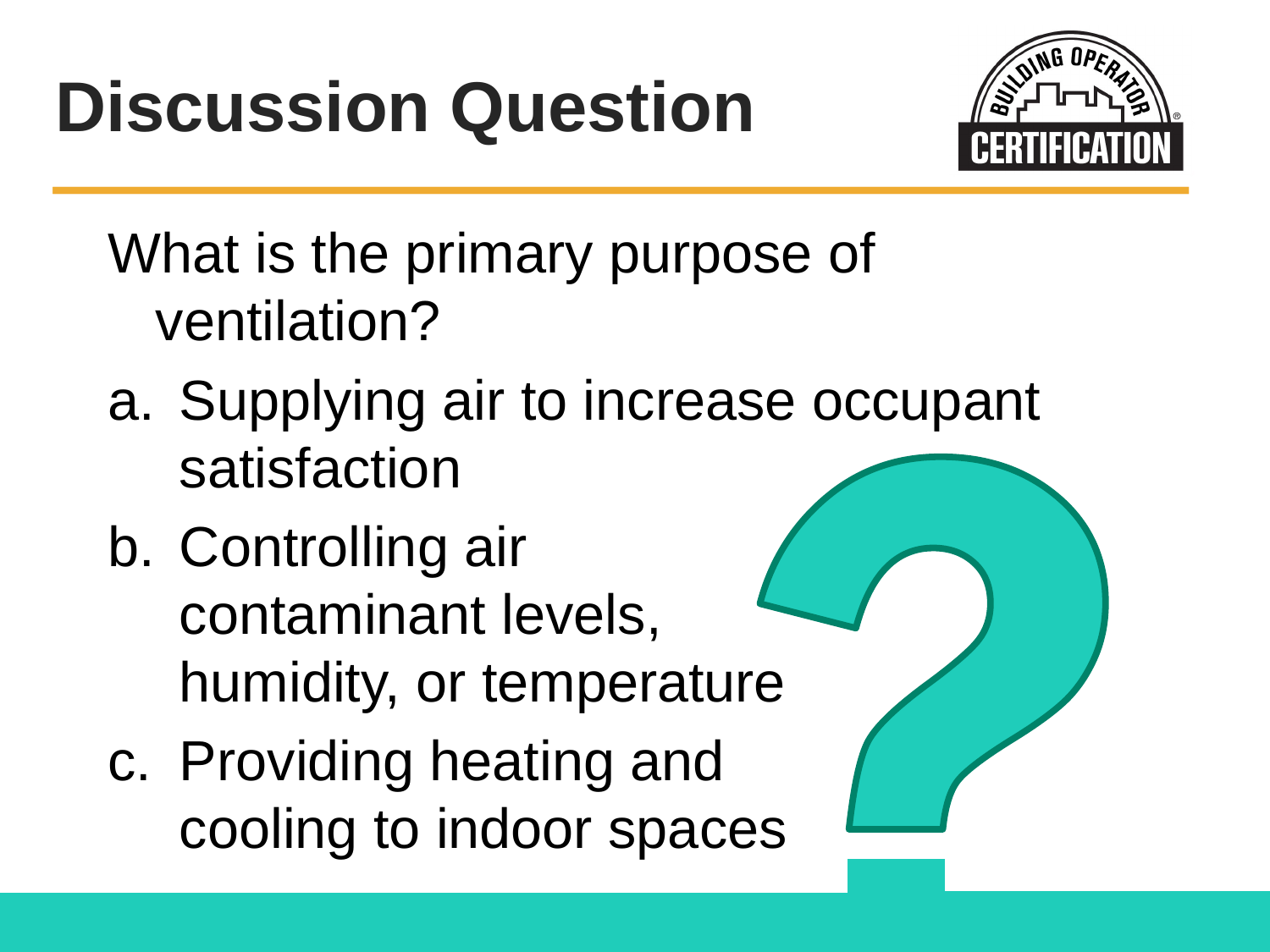

# Discussion Question
What is the primary purpose of ventilation?
Supplying air to increase occupant satisfaction
Controlling air
contaminant levels,
humidity, or temperature
Providing heating and
cooling to indoor spaces